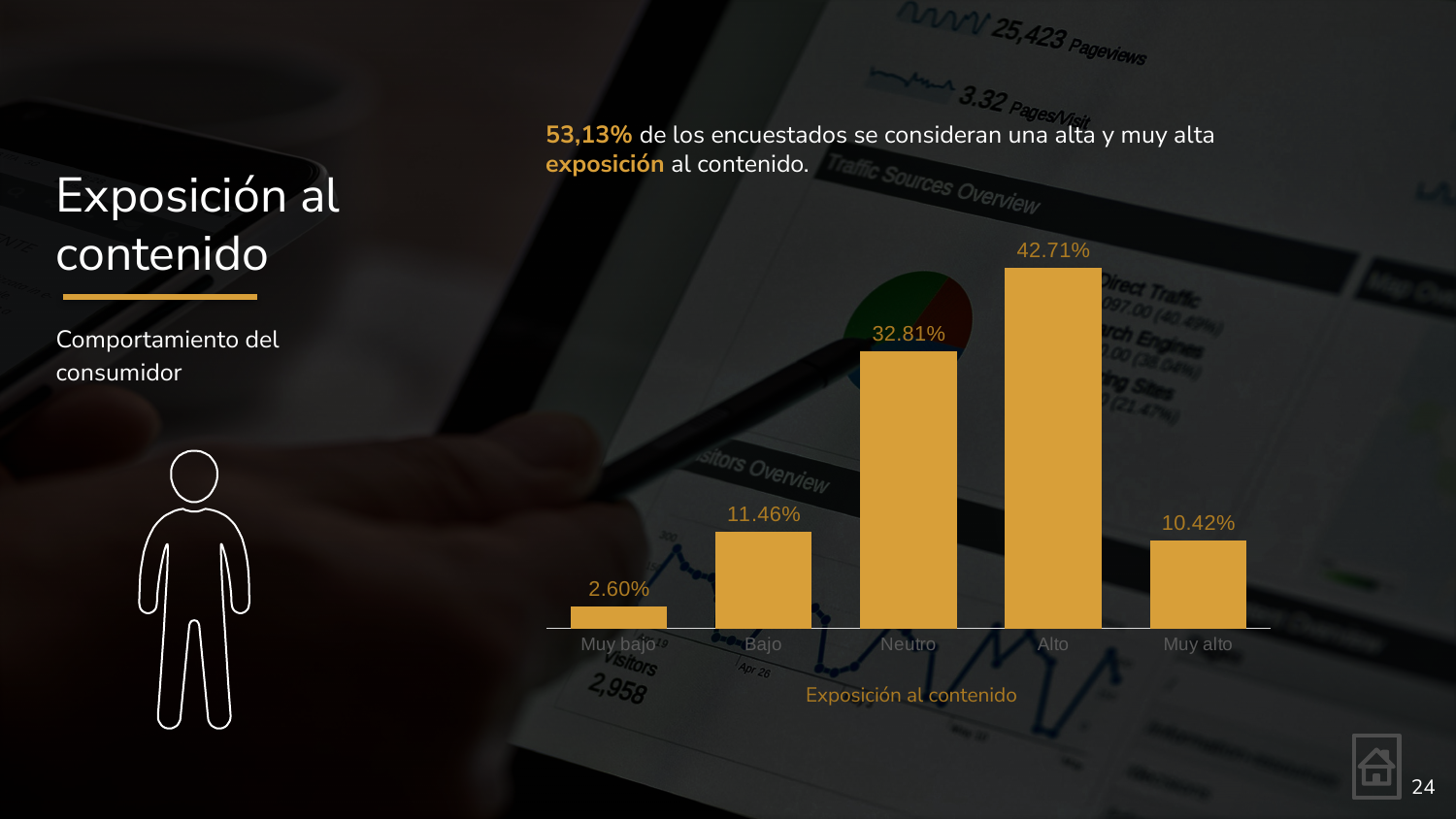

Exposición al contenido
53,13% de los encuestados se consideran una alta y muy alta exposición al contenido​.

### Chart

| Category |  |
|---|---|
| Muy bajo | 0.026 |
| Bajo | 0.1146 |
| Neutro | 0.3281 |
| Alto | 0.4271 |
| Muy alto | 0.1042 |
Comportamiento del consumidor

Exposición al contenido

24